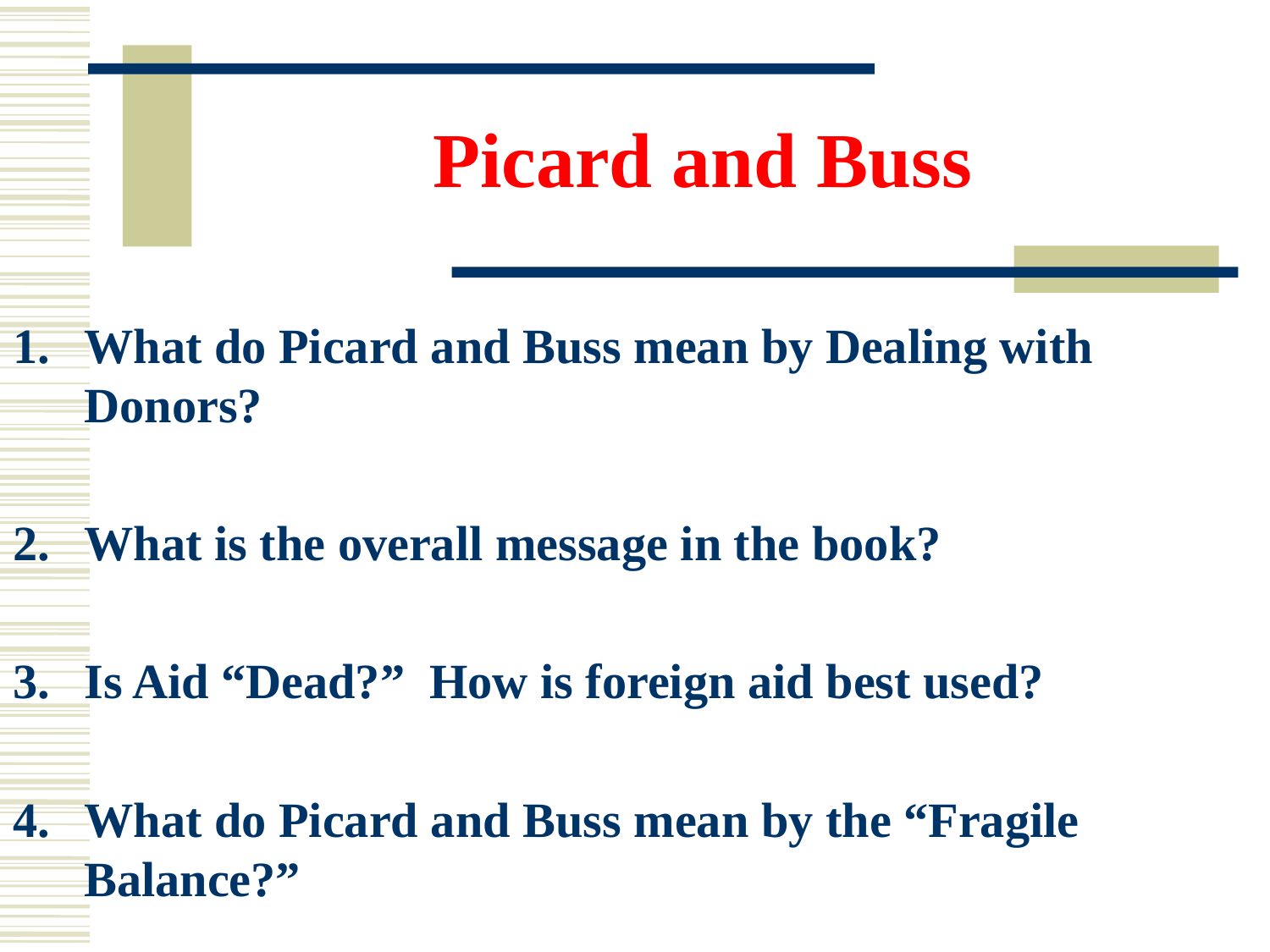

# Picard and Buss
What do Picard and Buss mean by Dealing with Donors?

What is the overall message in the book?

Is Aid “Dead?”  How is foreign aid best used?

What do Picard and Buss mean by the “Fragile Balance?”